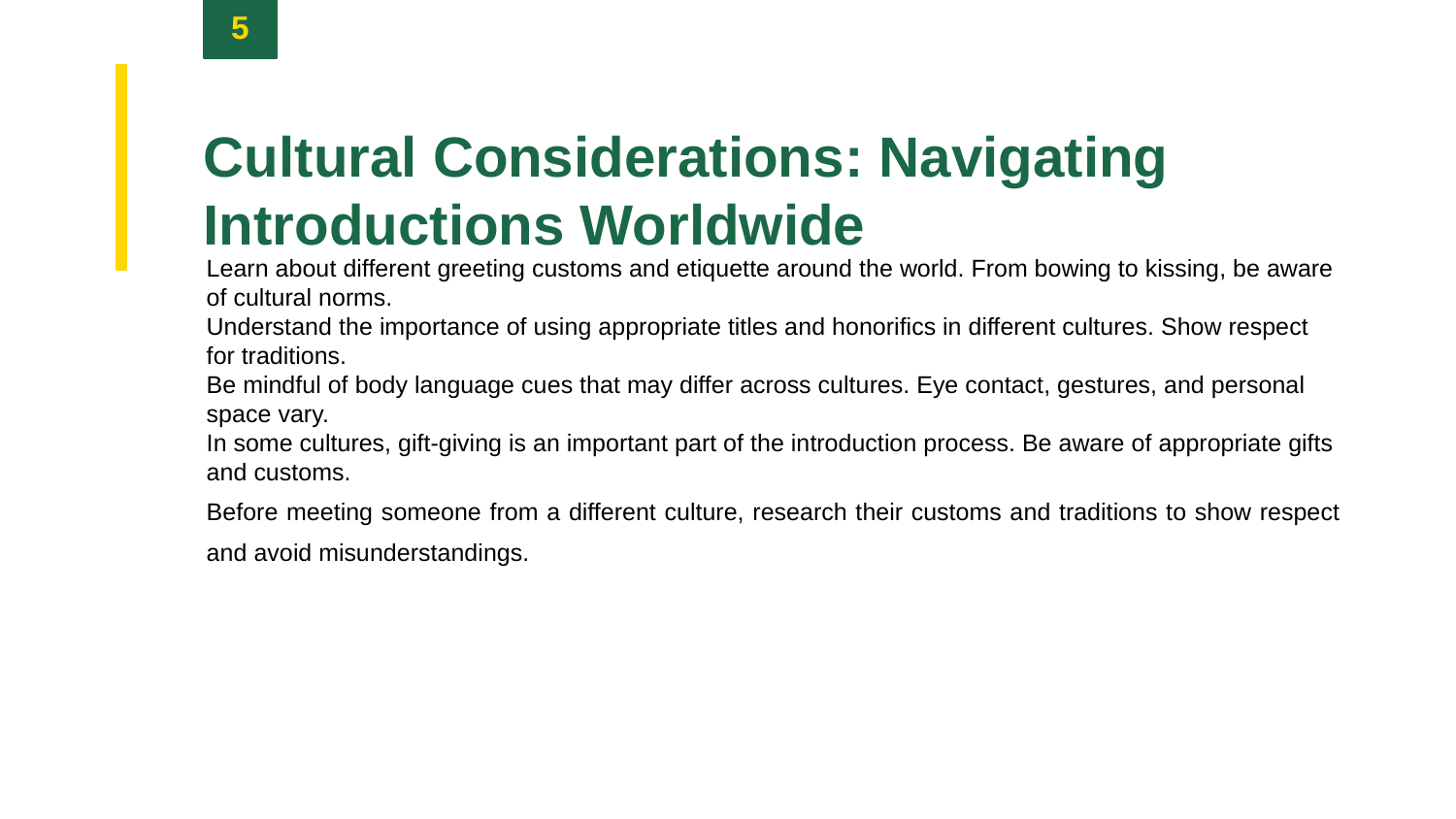

5

Cultural Considerations: Navigating Introductions Worldwide
Learn about different greeting customs and etiquette around the world. From bowing to kissing, be aware of cultural norms.
Understand the importance of using appropriate titles and honorifics in different cultures. Show respect for traditions.
Be mindful of body language cues that may differ across cultures. Eye contact, gestures, and personal space vary.
In some cultures, gift-giving is an important part of the introduction process. Be aware of appropriate gifts and customs.
Before meeting someone from a different culture, research their customs and traditions to show respect and avoid misunderstandings.